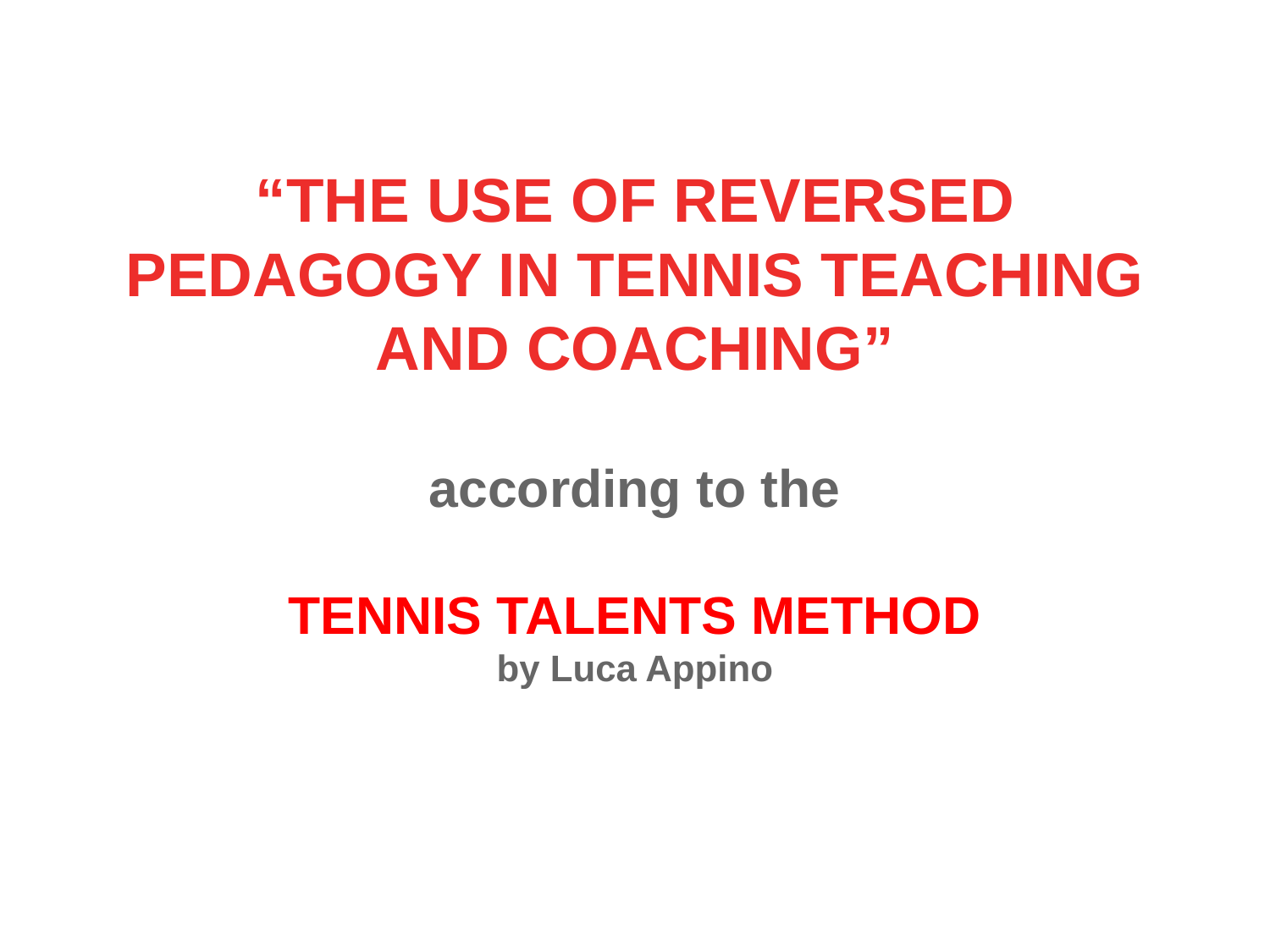

“THE USE OF REVERSED PEDAGOGY IN TENNIS TEACHING AND COACHING”
according to the

TENNIS TALENTS METHOD
by Luca Appino